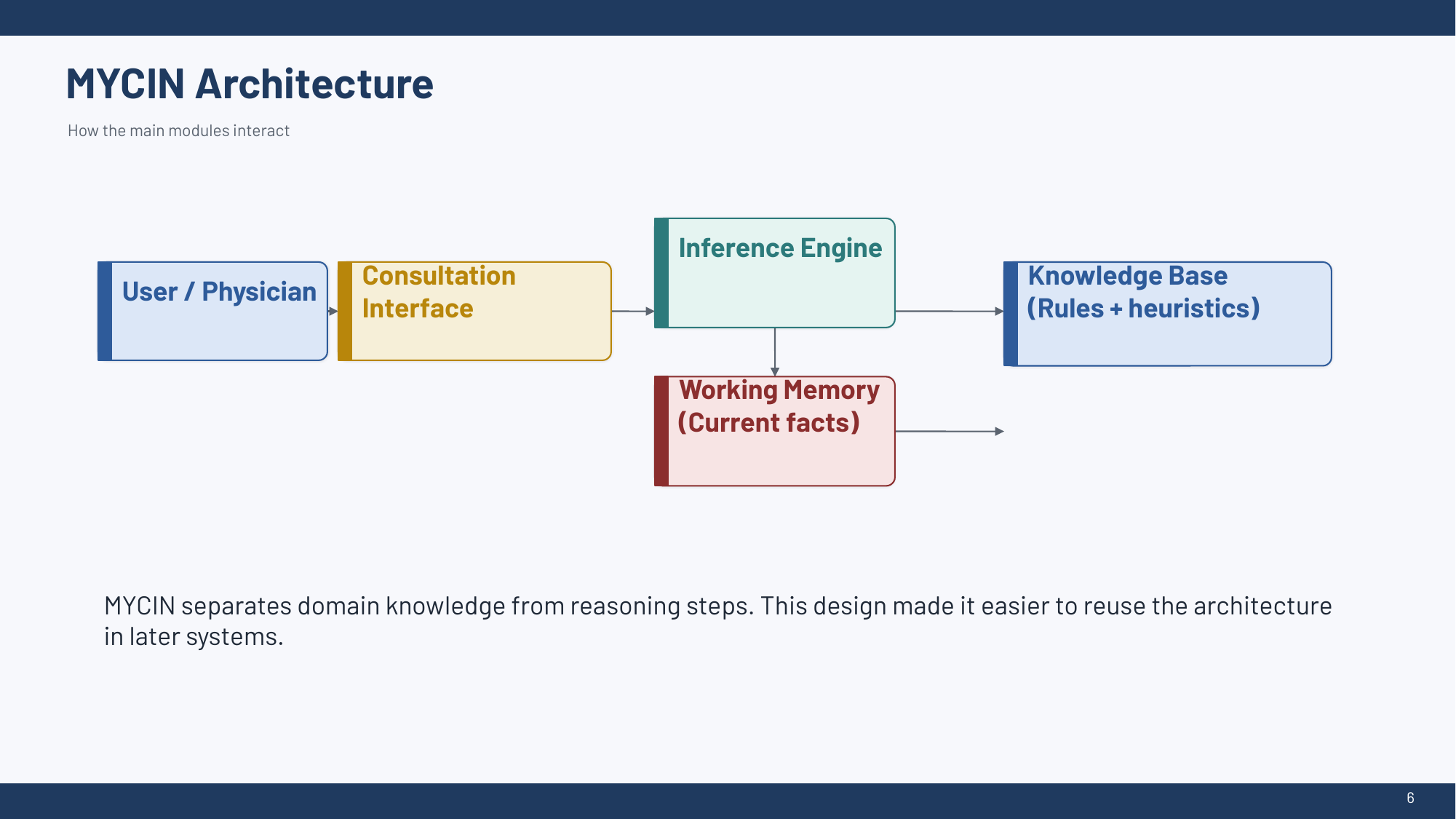

MYCIN Architecture
How the main modules interact

Inference Engine

User / Physician
Consultation Interface
Knowledge Base
(Rules + heuristics)

Working Memory
(Current facts)

MYCIN separates domain knowledge from reasoning steps. This design made it easier to reuse the architecture in later systems.
6